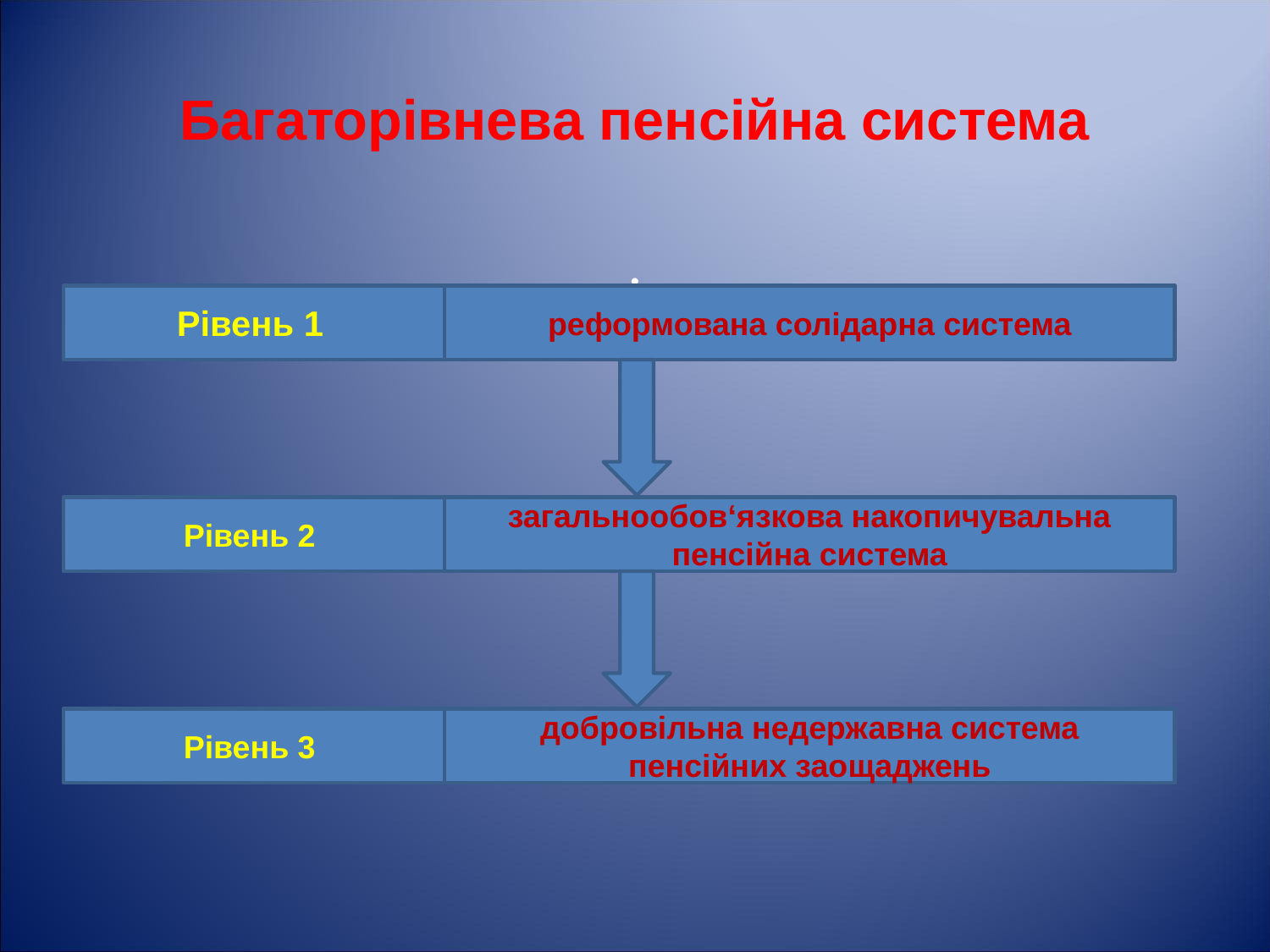

# Багаторівнева пенсійна система
.
Рівень 1
реформована солідарна система

Рівень 2
загальнообов‘язкова накопичувальна пенсійна система

Рівень 3
добровільна недержавна система пенсійних заощаджень